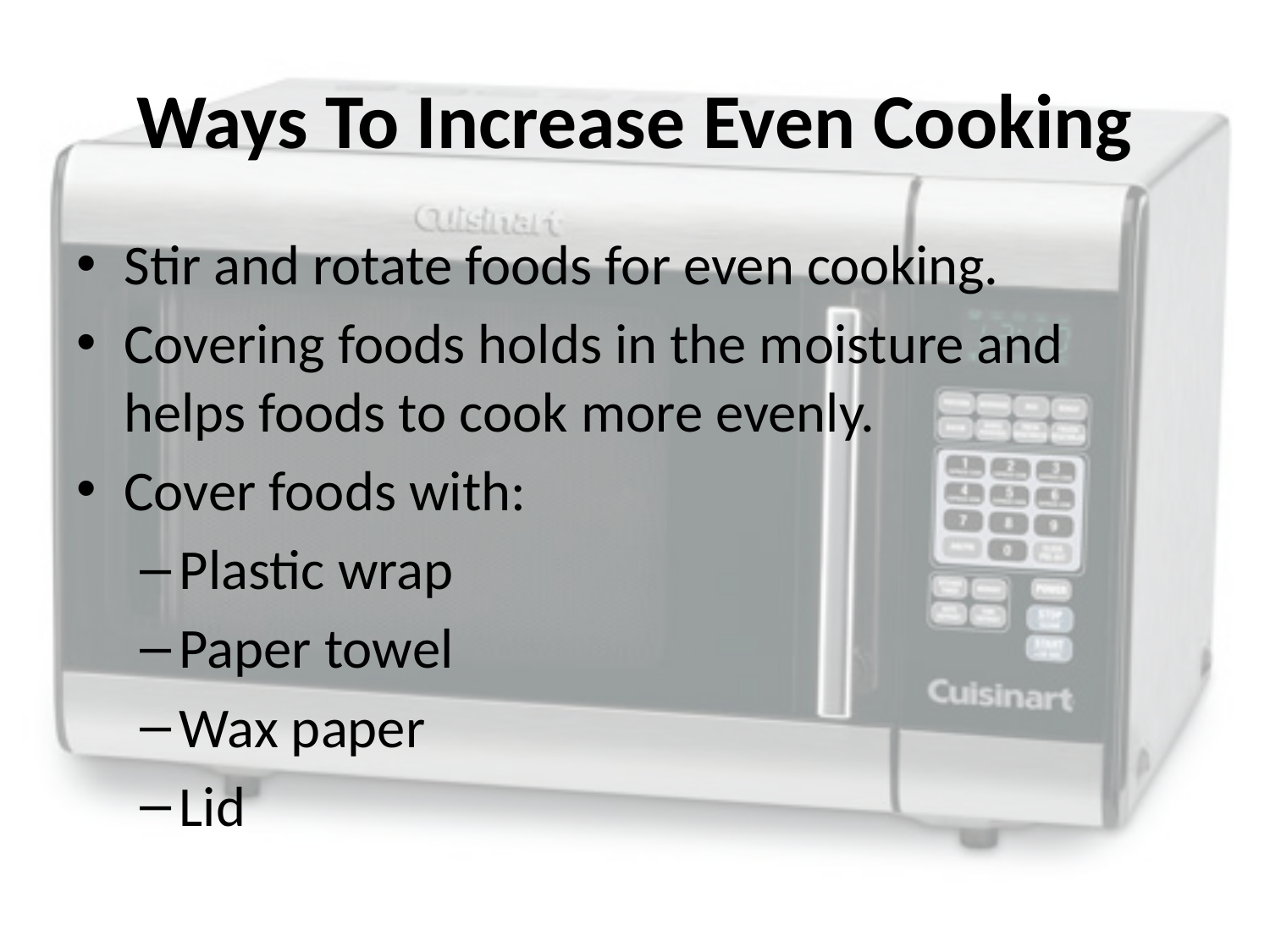

# Ways To Increase Even Cooking
Stir and rotate foods for even cooking.
Covering foods holds in the moisture and helps foods to cook more evenly.
Cover foods with:
Plastic wrap
Paper towel
Wax paper
Lid